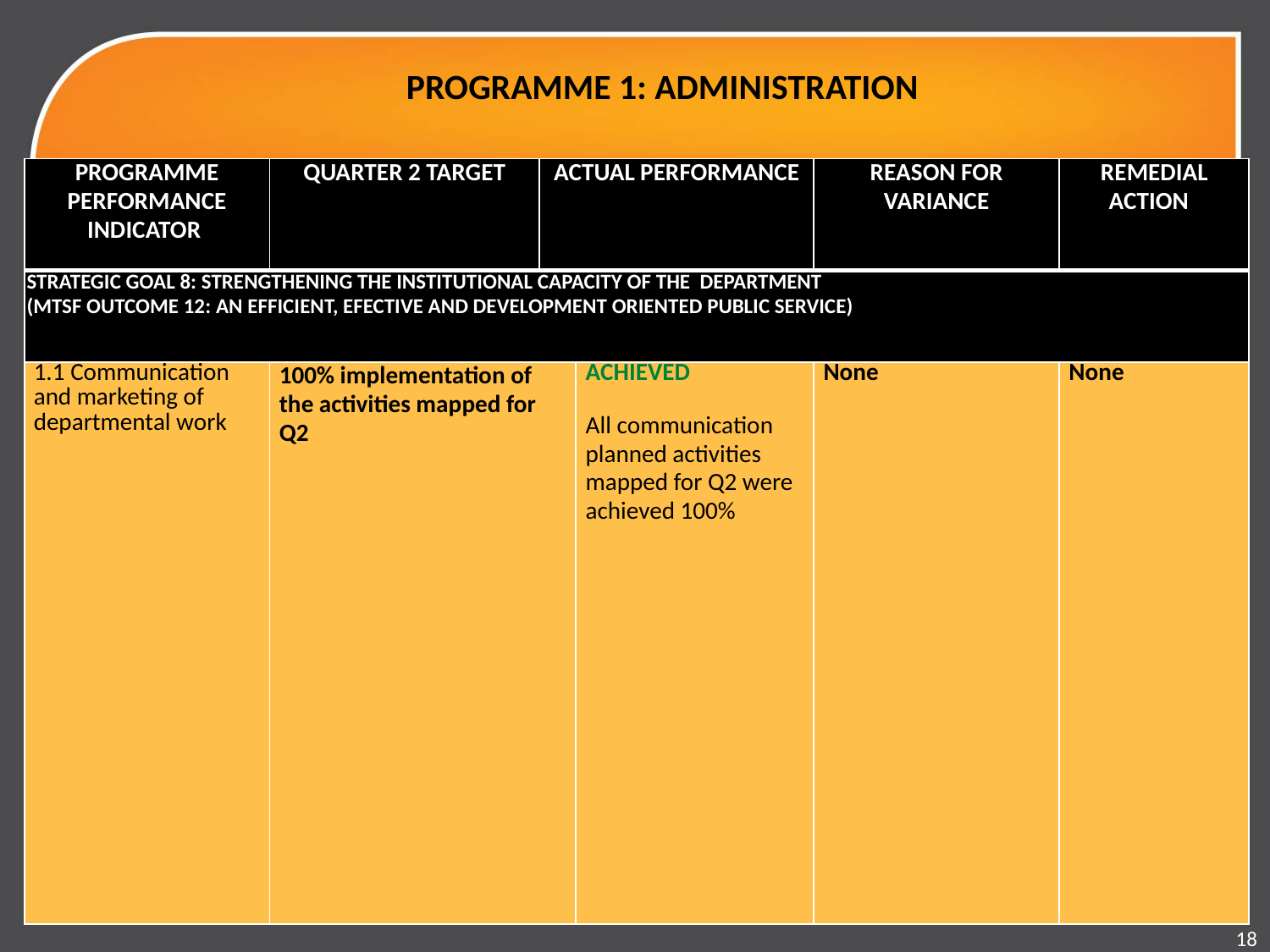

# PROGRAMME 1: ADMINISTRATION
| PROGRAMME PERFORMANCE INDICATOR | QUARTER 2 TARGET | ACTUAL PERFORMANCE |  | REASON FOR VARIANCE | REMEDIAL ACTION |
| --- | --- | --- | --- | --- | --- |
| STRATEGIC GOAL 8: STRENGTHENING THE INSTITUTIONAL CAPACITY OF THE DEPARTMENT (MTSF OUTCOME 12: AN EFFICIENT, EFECTIVE AND DEVELOPMENT ORIENTED PUBLIC SERVICE) |  |  |  |  |  |
| 1.1 Communication and marketing of departmental work | 100% implementation of the activities mapped for Q2 |  | ACHIEVED All communication planned activities mapped for Q2 were achieved 100% | None | None |
18